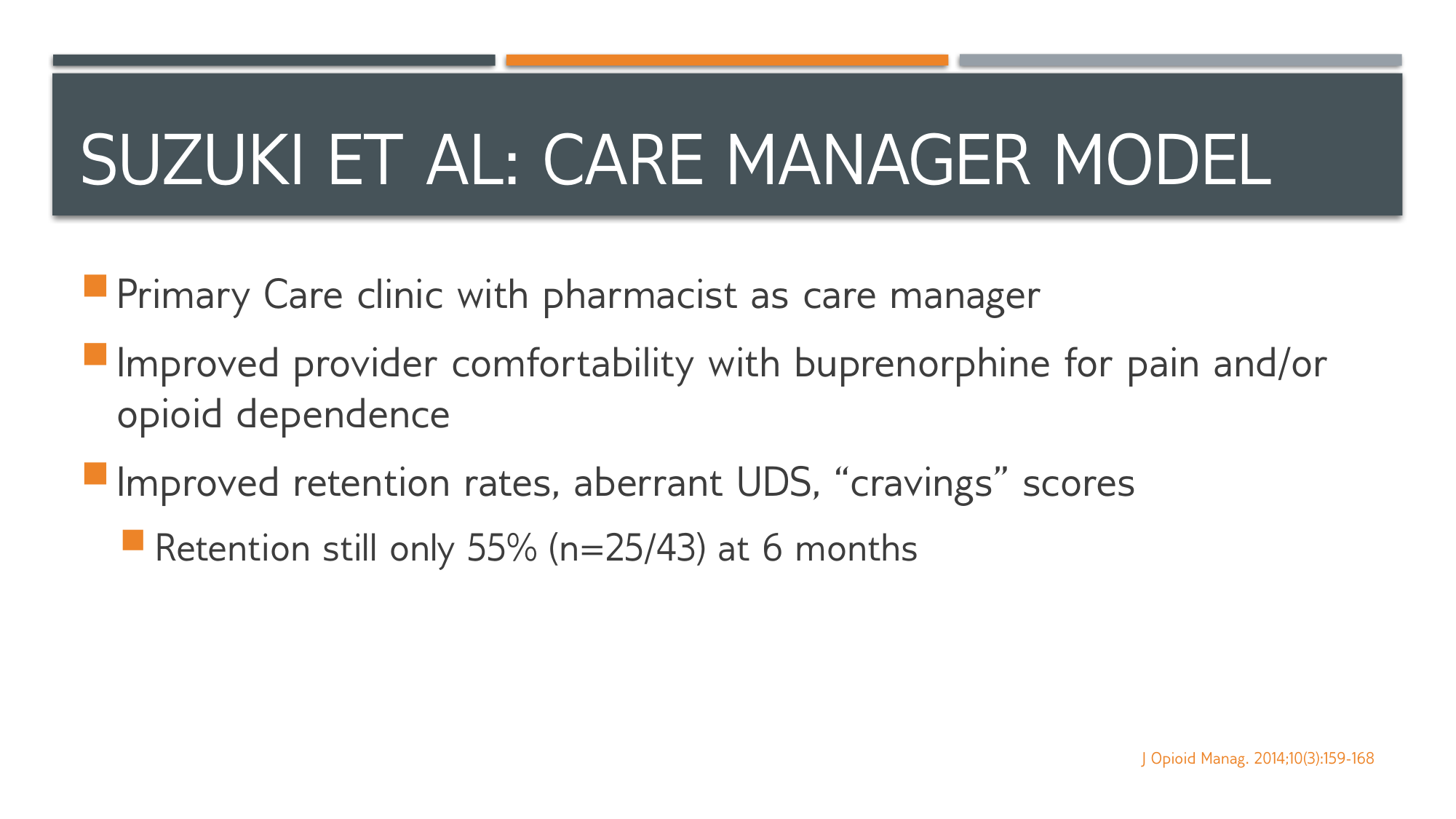

# Suzuki et al: Care Manager Model
Primary Care clinic with pharmacist as care manager
Improved provider comfortability with buprenorphine for pain and/or opioid dependence
Improved retention rates, aberrant UDS, “cravings” scores
Retention still only 55% (n=25/43) at 6 months
J Opioid Manag. 2014;10(3):159-168